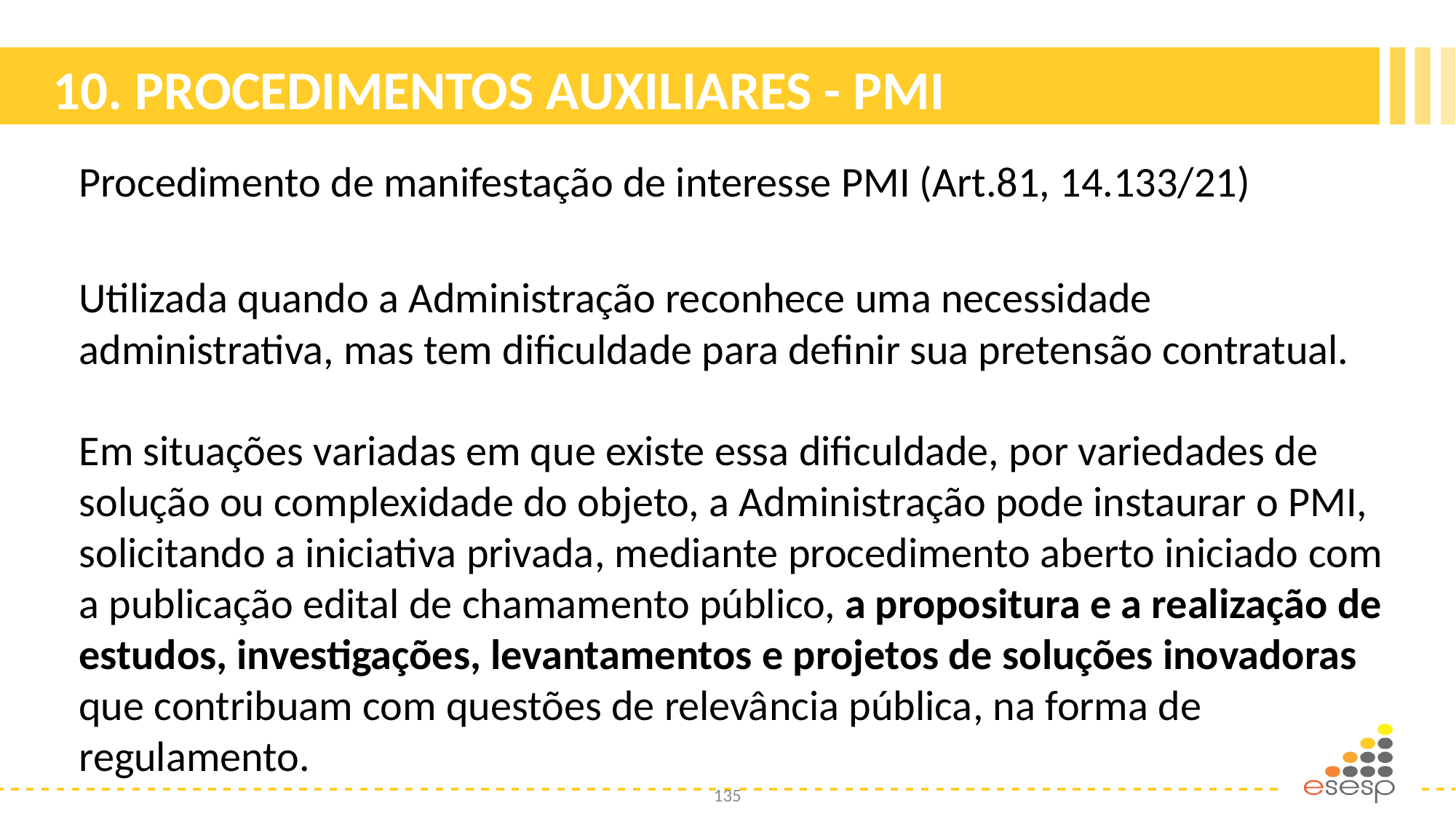

# 10. PROCEDIMENTOS AUXILIARES - PMI
Procedimento de manifestação de interesse PMI (Art.81, 14.133/21)

Utilizada quando a Administração reconhece uma necessidade administrativa, mas tem dificuldade para definir sua pretensão contratual.

Em situações variadas em que existe essa dificuldade, por variedades de solução ou complexidade do objeto, a Administração pode instaurar o PMI, solicitando a iniciativa privada, mediante procedimento aberto iniciado com a publicação edital de chamamento público, a propositura e a realização de estudos, investigações, levantamentos e projetos de soluções inovadoras que contribuam com questões de relevância pública, na forma de regulamento.

135